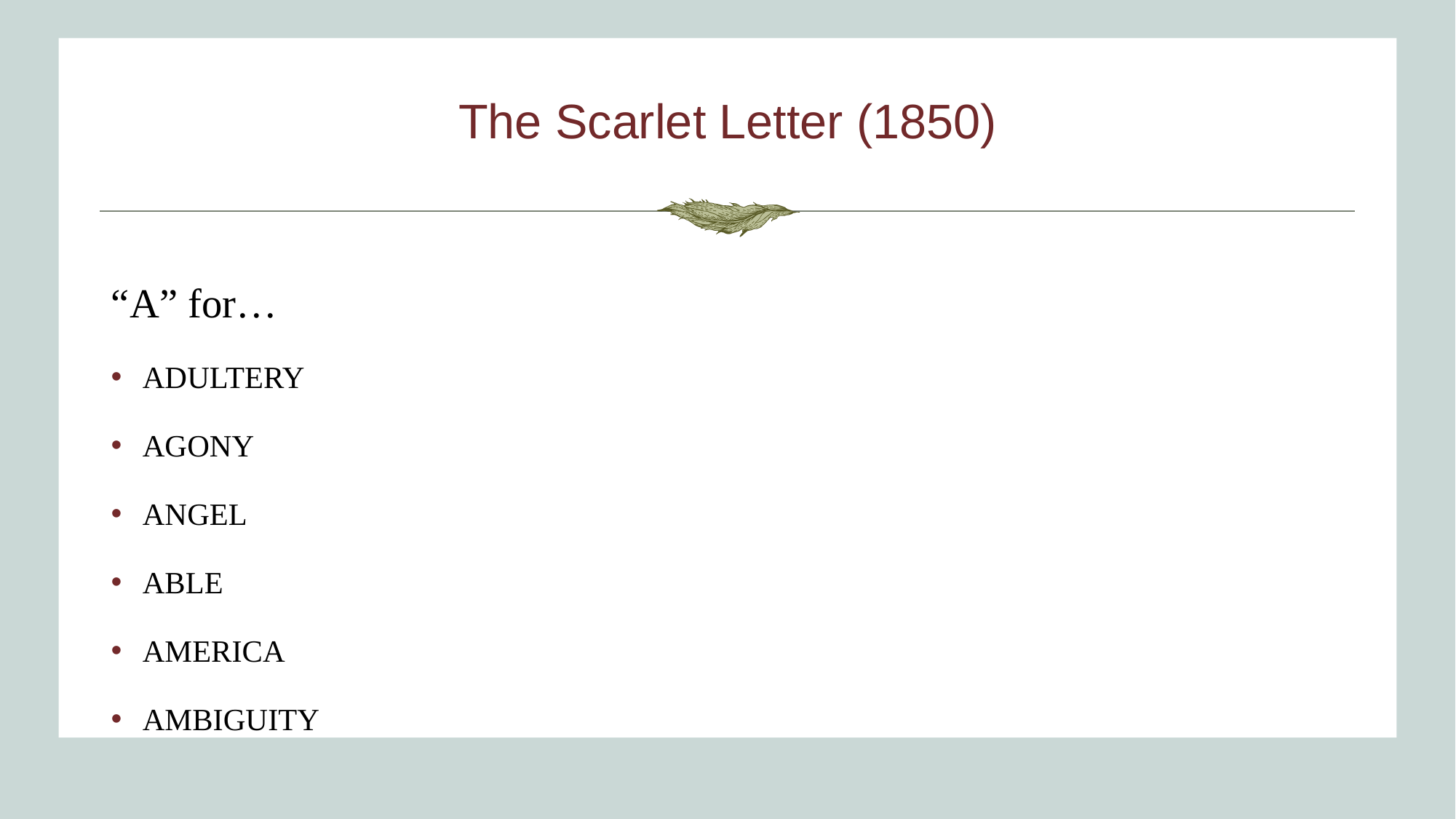

# The Scarlet Letter (1850)
“A” for…
ADULTERY
AGONY
ANGEL
ABLE
AMERICA
AMBIGUITY